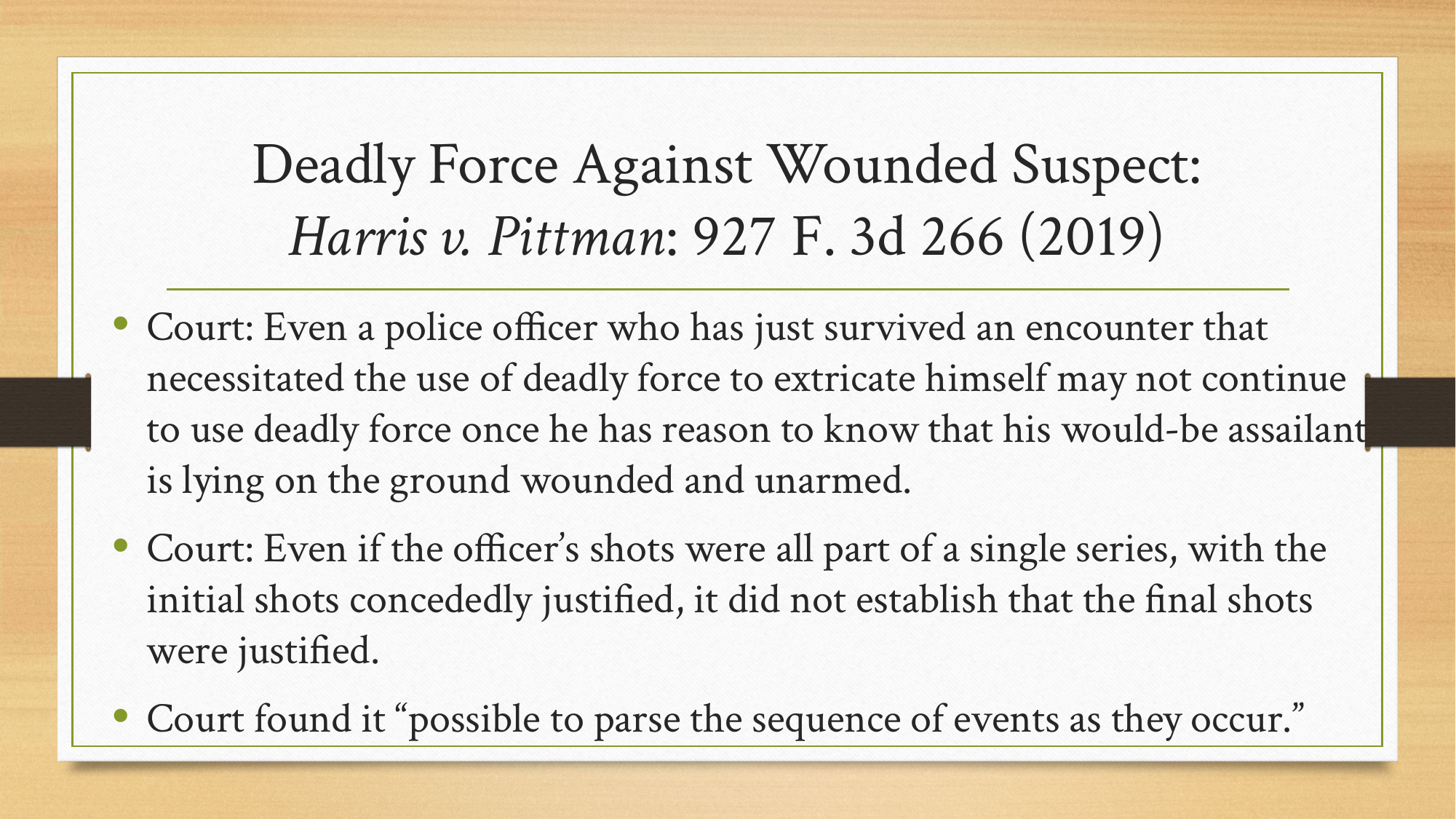

# Deadly Force Against Wounded Suspect: Harris v. Pittman: 927 F. 3d 266 (2019)
Court: Even a police officer who has just survived an encounter that necessitated the use of deadly force to extricate himself may not continue to use deadly force once he has reason to know that his would-be assailant is lying on the ground wounded and unarmed.
Court: Even if the officer’s shots were all part of a single series, with the initial shots concededly justified, it did not establish that the final shots were justified.
Court found it “possible to parse the sequence of events as they occur.”